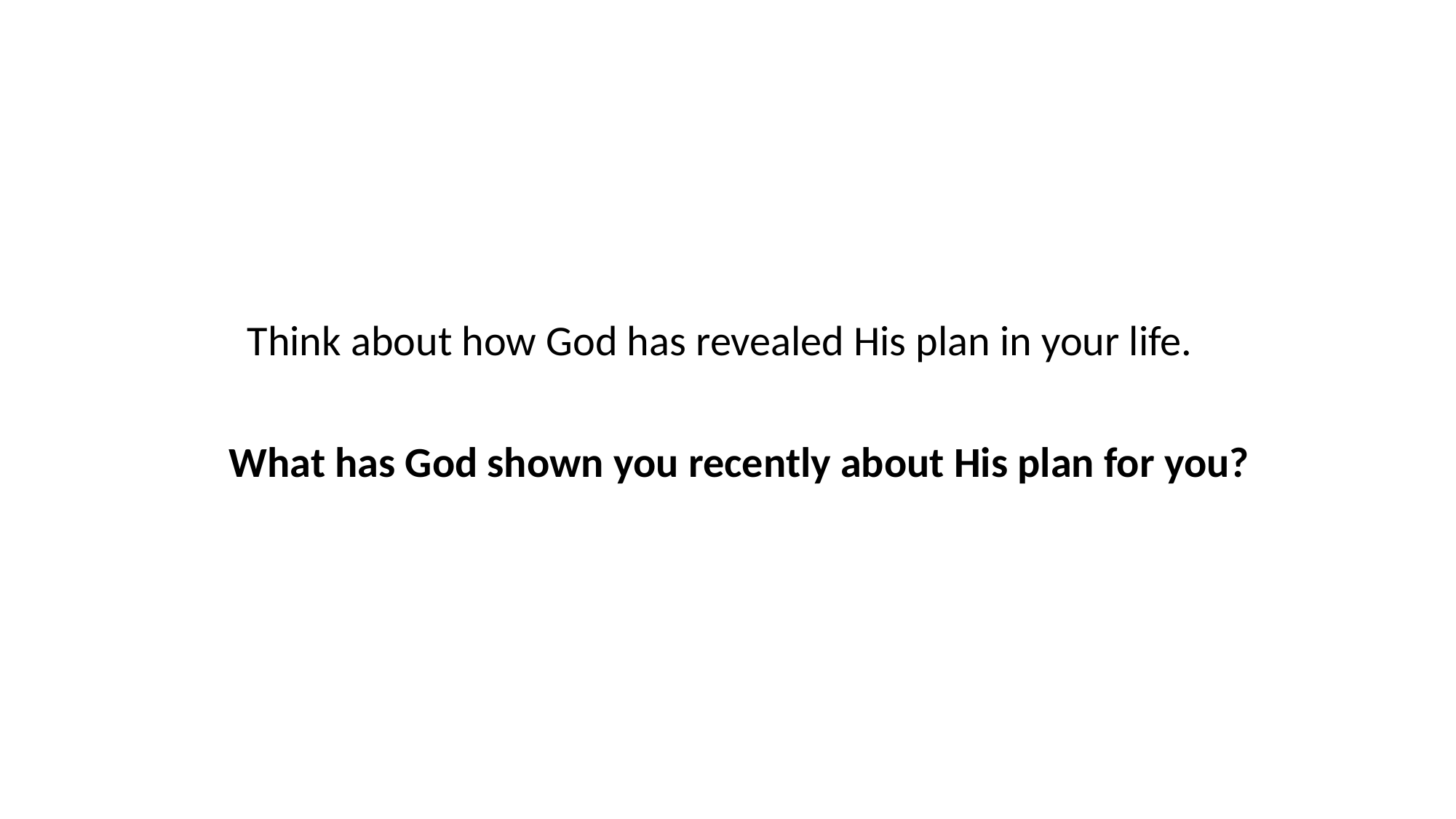

Think about how God has revealed His plan in your life.

What has God shown you recently about His plan for you?